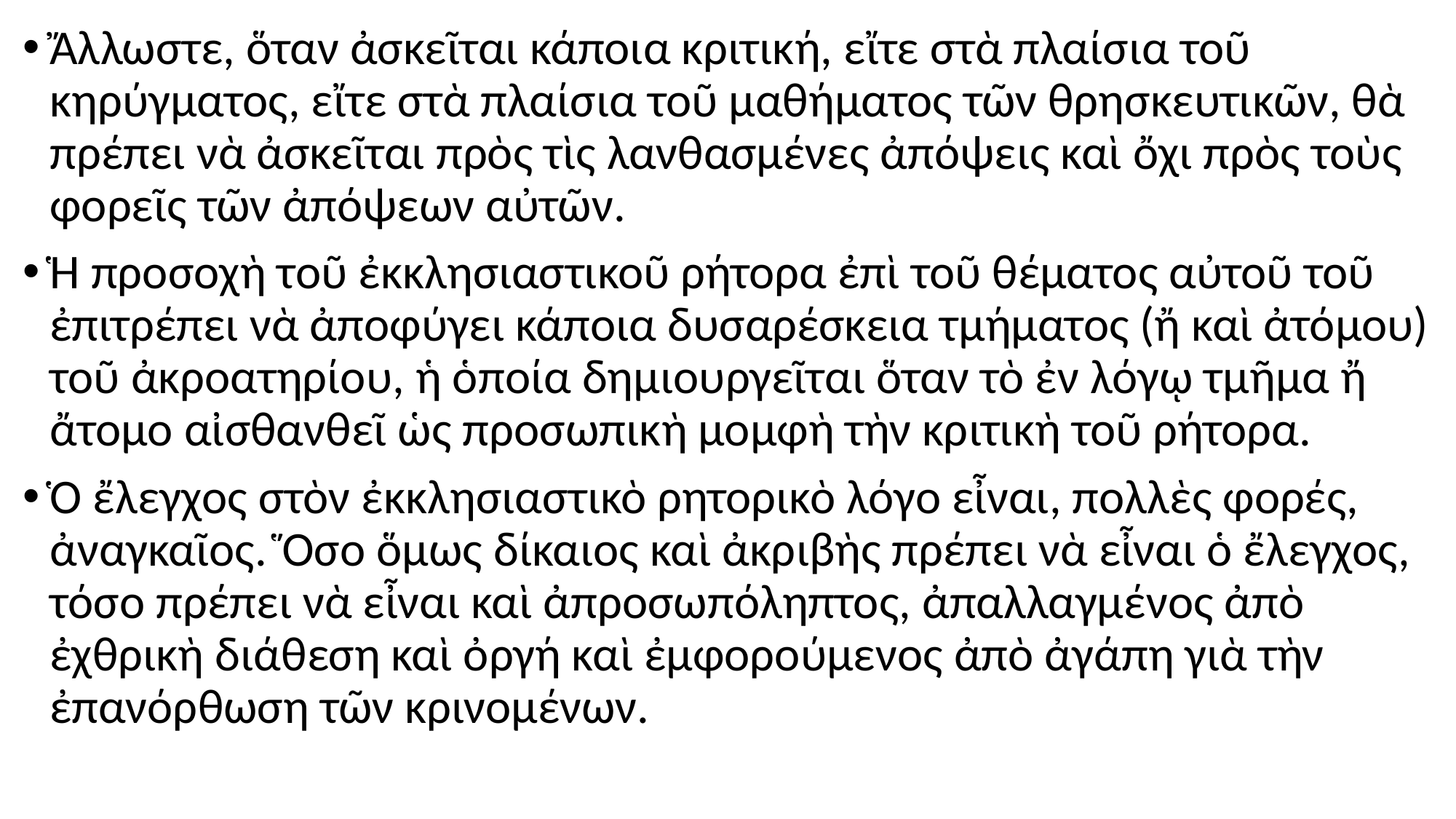

#
Ἄλλωστε, ὅταν ἀσκεῖται κάποια κριτική, εἴτε στὰ πλαίσια τοῦ κηρύγματος, εἴτε στὰ πλαίσια τοῦ μαθήματος τῶν θρησκευτικῶν, θὰ πρέπει νὰ ἀσκεῖται πρὸς τὶς λανθασμένες ἀπόψεις καὶ ὄχι πρὸς τοὺς φορεῖς τῶν ἀπόψεων αὐτῶν.
Ἡ προσοχὴ τοῦ ἐκκλησιαστικοῦ ρήτορα ἐπὶ τοῦ θέματος αὐτοῦ τοῦ ἐπιτρέπει νὰ ἀποφύγει κάποια δυσαρέσκεια τμήματος (ἤ καὶ ἀτόμου) τοῦ ἀκροατηρίου, ἡ ὁποία δημιουργεῖται ὅταν τὸ ἐν λόγῳ τμῆμα ἤ ἄτομο αἰσθανθεῖ ὡς προσωπικὴ μομφὴ τὴν κριτικὴ τοῦ ρήτορα.
Ὁ ἔλεγχος στὸν ἐκκλησιαστικὸ ρητορικὸ λόγο εἶναι, πολλὲς φορές, ἀναγκαῖος. Ὅσο ὅμως δίκαιος καὶ ἀκριβὴς πρέπει νὰ εἶναι ὁ ἔλεγχος, τόσο πρέπει νὰ εἶναι καὶ ἀπροσωπόληπτος, ἀπαλλαγμένος ἀπὸ ἐχθρικὴ διάθεση καὶ ὀργή καὶ ἐμφορούμενος ἀπὸ ἀγάπη γιὰ τὴν ἐπανόρθωση τῶν κρινομένων.